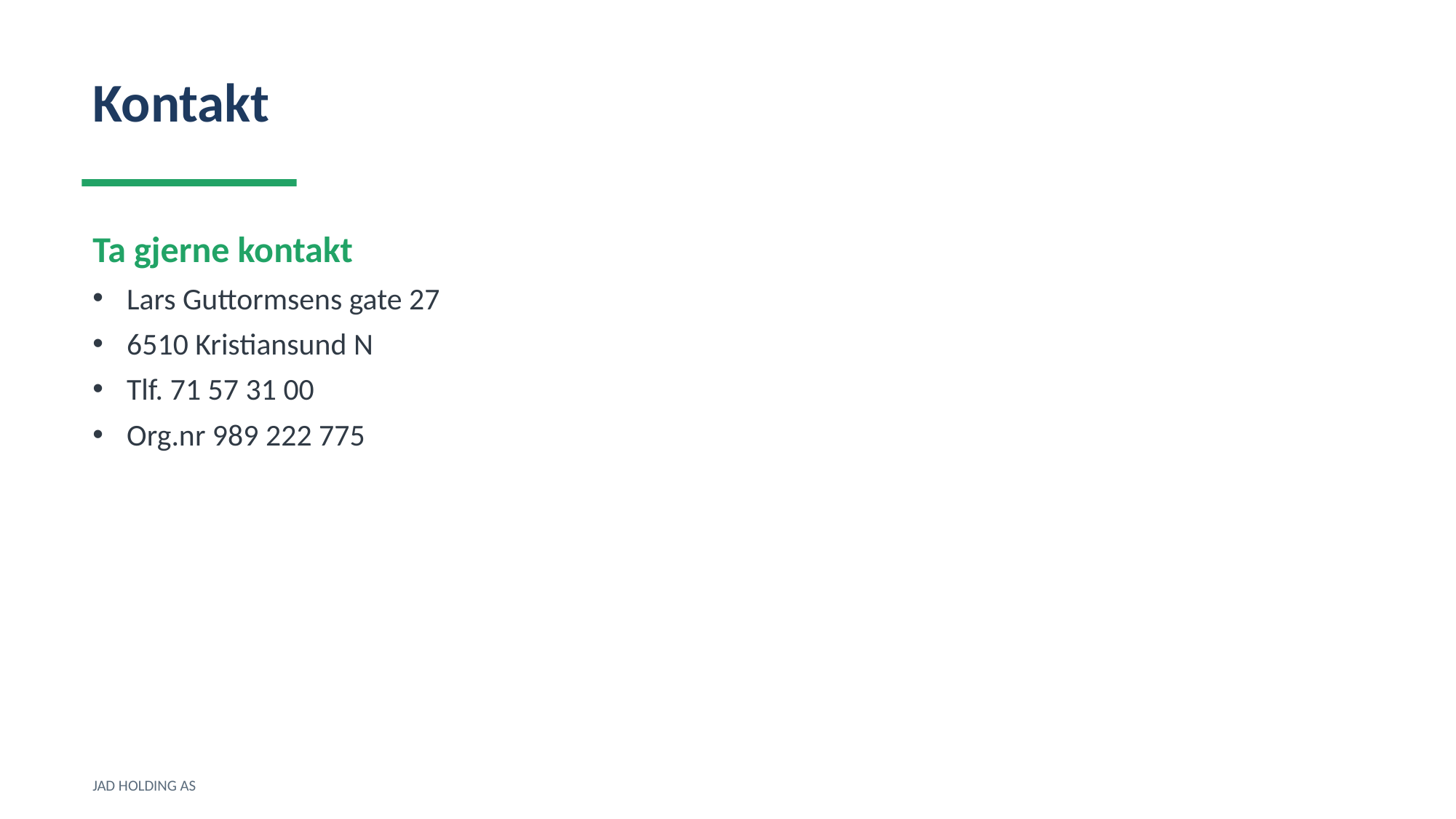

Kontakt

Ta gjerne kontakt
Lars Guttormsens gate 27
6510 Kristiansund N
Tlf. 71 57 31 00
Org.nr 989 222 775
JAD HOLDING AS